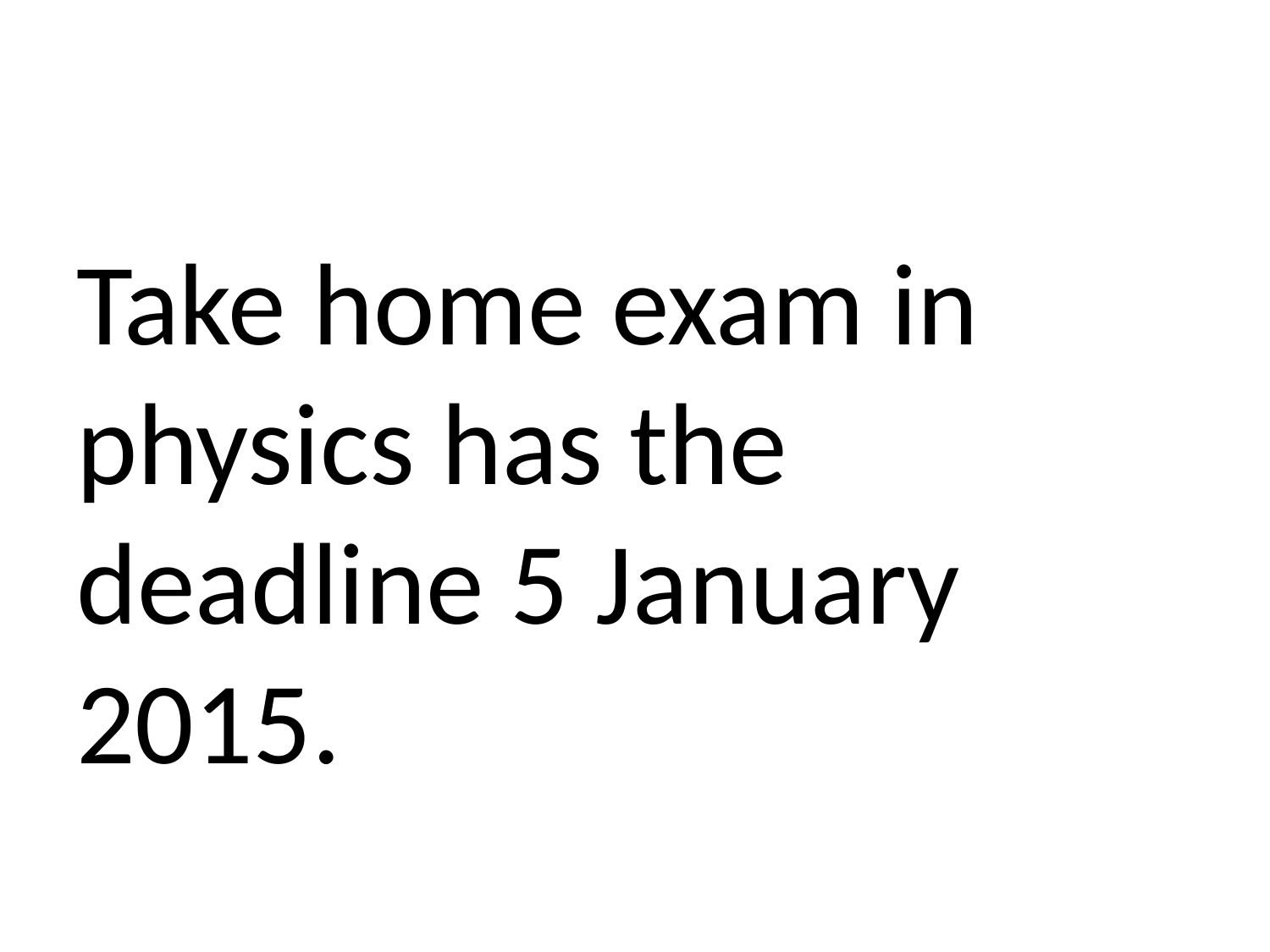

Take home exam in physics has the deadline 5 January 2015.